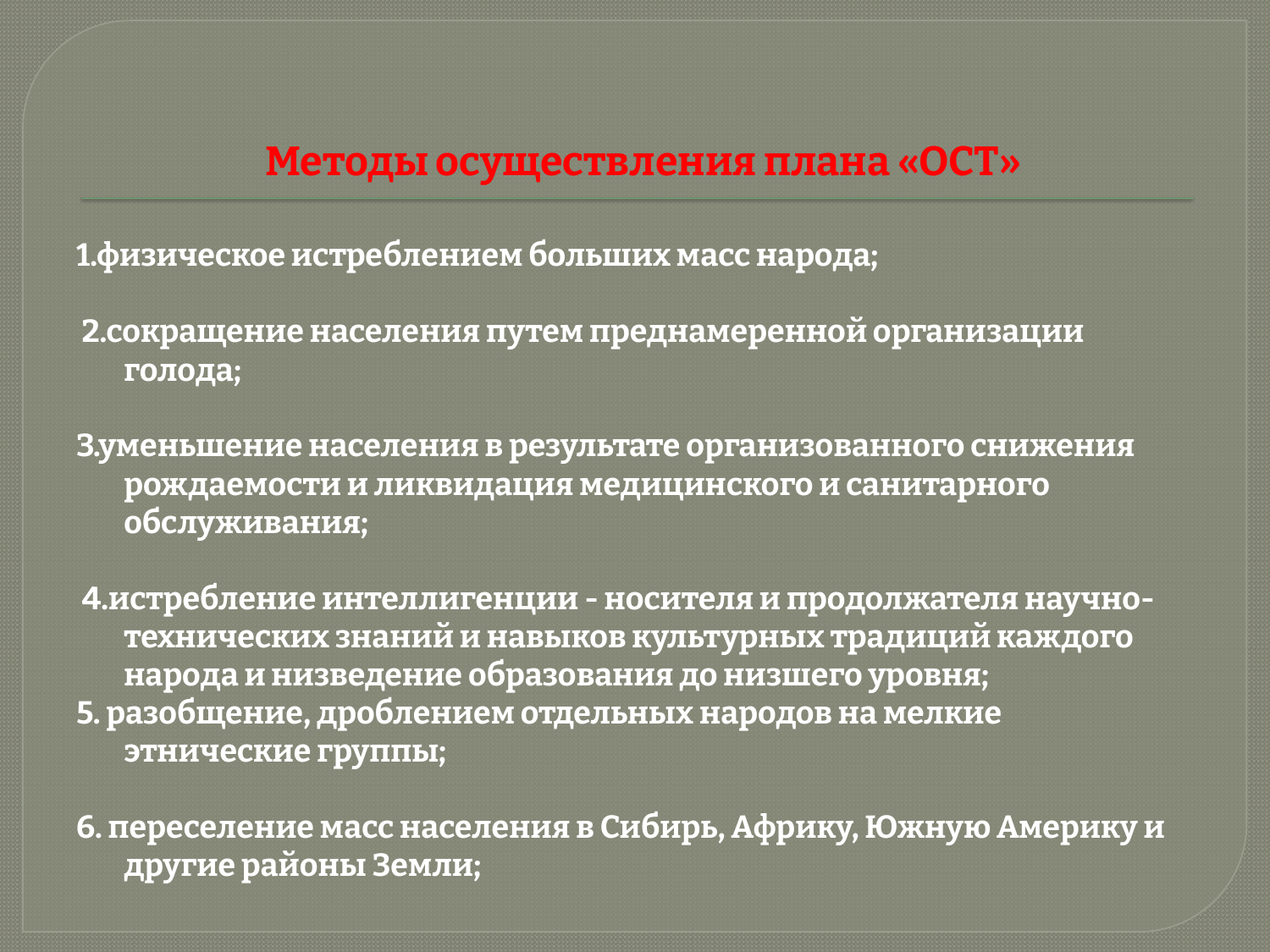

# Методы осуществления плана «ОСТ»
1.физическое истреблением больших масс народа;
 2.сокращение населения путем преднамеренной организации голода;
3.уменьшение населения в результате организованного снижения рождаемости и ликвидация медицинского и санитарного обслуживания;
 4.истребление интеллигенции - носителя и продолжателя научно-технических знаний и навыков культурных традиций каждого народа и низведение образования до низшего уровня;
5. разобщение, дроблением отдельных народов на мелкие этнические группы;
6. переселение масс населения в Сибирь, Африку, Южную Америку и другие районы Земли;